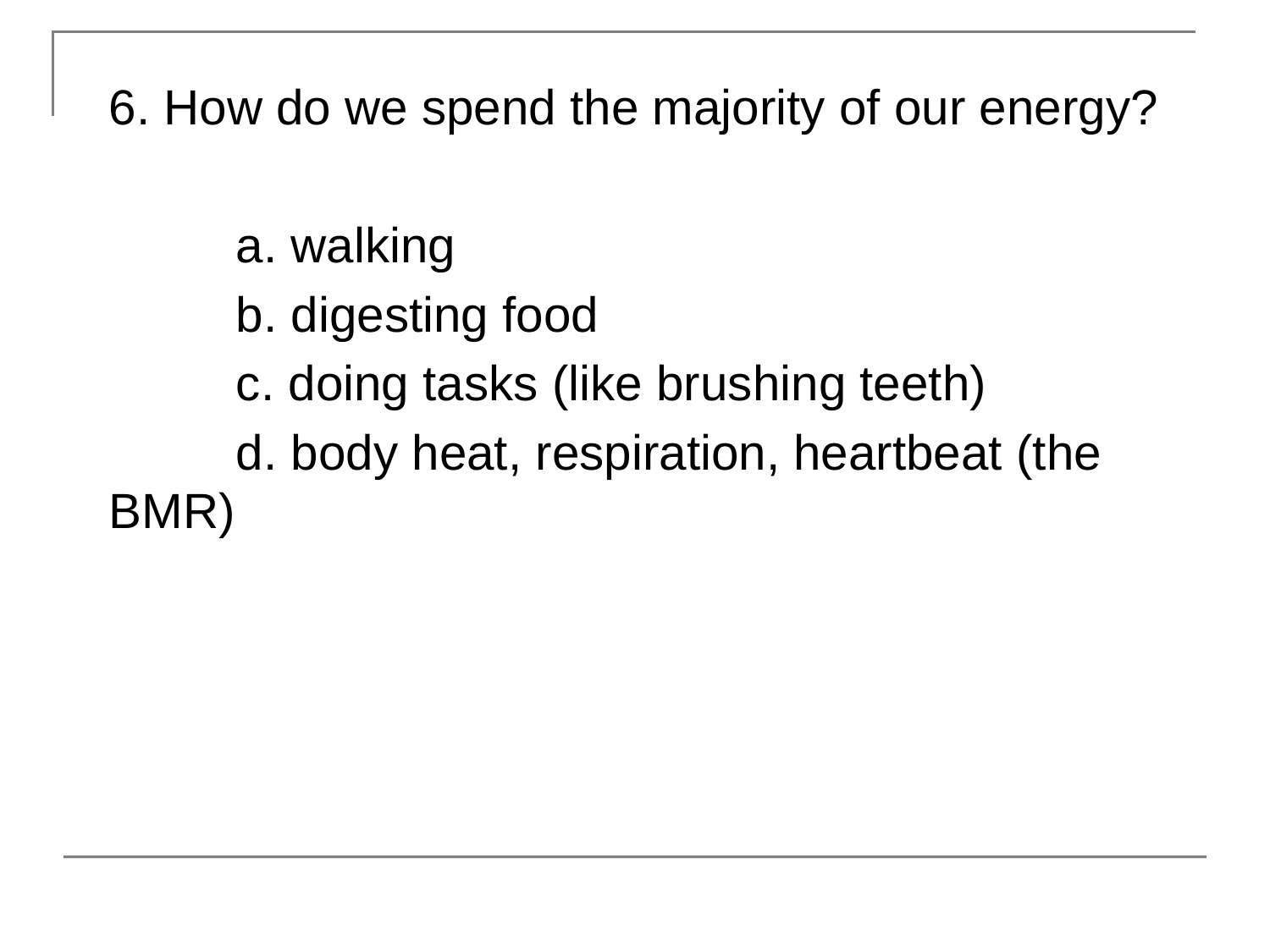

6. How do we spend the majority of our energy?

	a. walking
	b. digesting food
	c. doing tasks (like brushing teeth)
	d. body heat, respiration, heartbeat (the 	BMR)